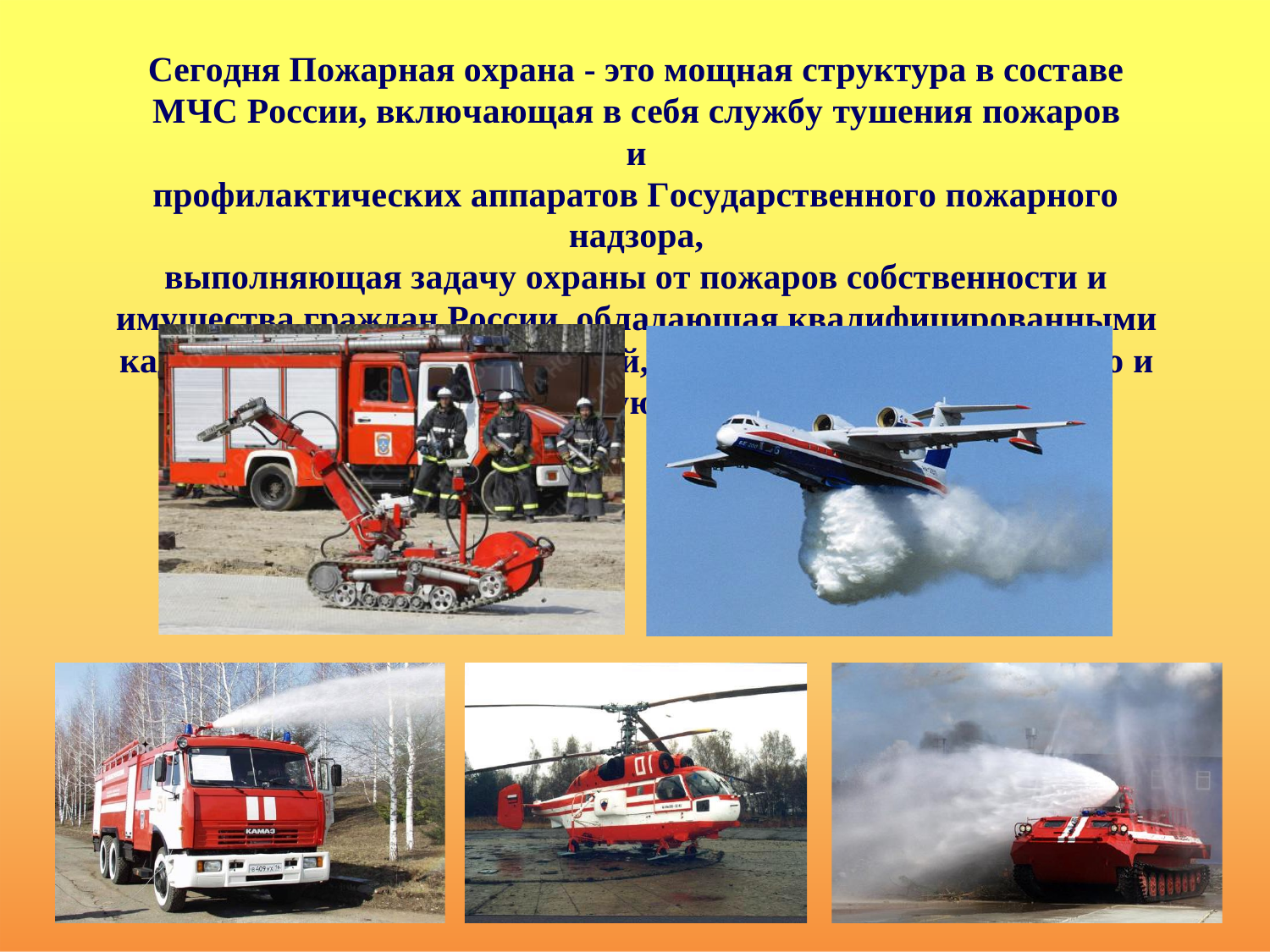

Сегодня Пожарная охрана - это мощная структура в составе МЧС России, включающая в себя службу тушения пожаров и
профилактических аппаратов Государственного пожарного надзора,
выполняющая задачу охраны от пожаров собственности и имущества граждан России, обладающая квалифицированными кадрами, современной техникой, имеющая развитую научную и учебную базы.